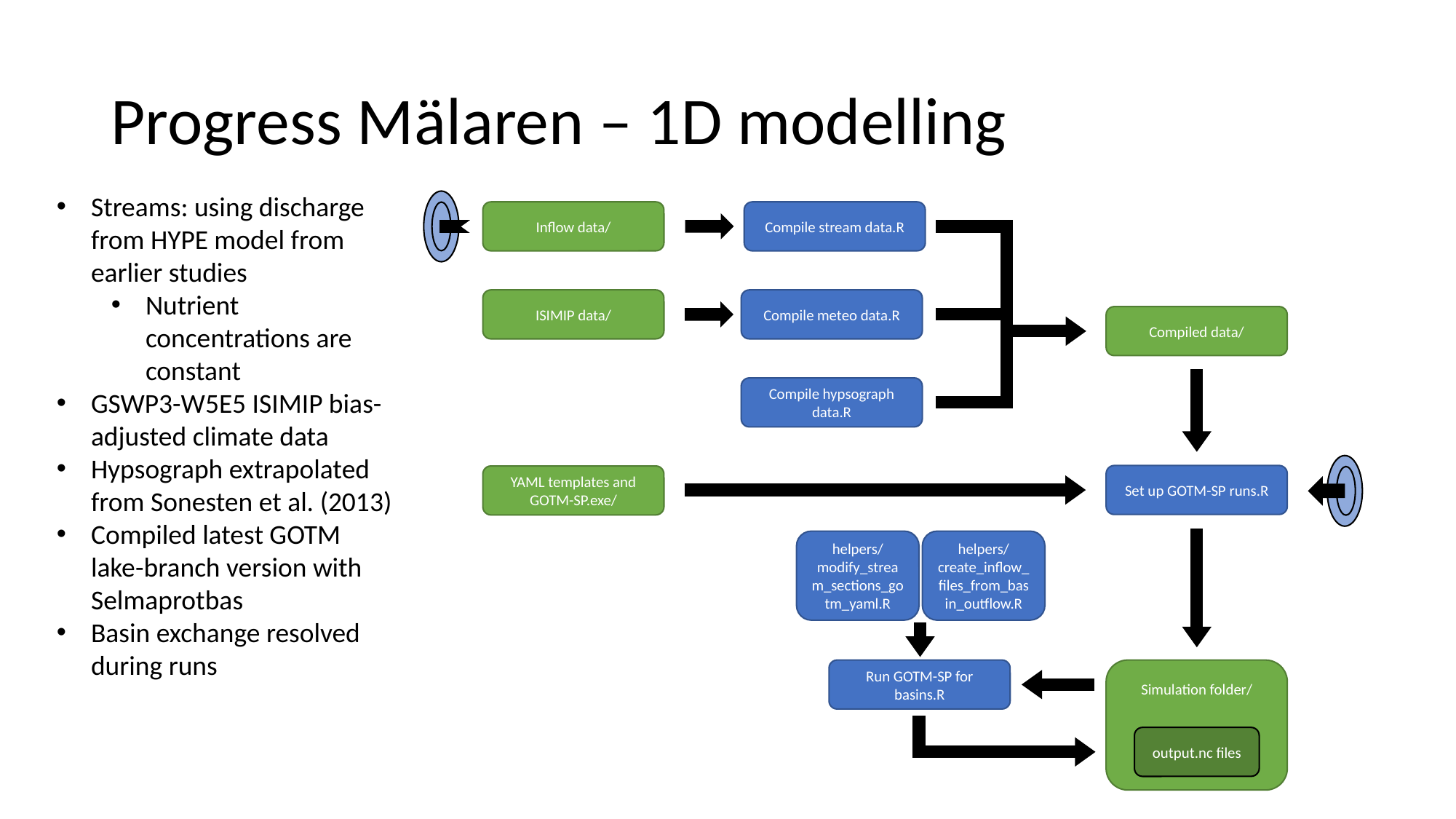

# Progress Mälaren – 1D modelling
Streams: using discharge from HYPE model from earlier studies
Nutrient concentrations are constant
GSWP3-W5E5 ISIMIP bias-adjusted climate data
Hypsograph extrapolated from Sonesten et al. (2013)
Compiled latest GOTM lake-branch version with Selmaprotbas
Basin exchange resolved during runs
Compile stream data.R
Inflow data/

ISIMIP data/
Compile meteo data.R

Compiled data/

Compile hypsograph data.R

Set up GOTM-SP runs.R
YAML templates and GOTM-SP.exe/

helpers/modify_stream_sections_gotm_yaml.R
helpers/ create_inflow_files_from_basin_outflow.R

Run GOTM-SP for basins.R
Simulation folder/

output.nc files